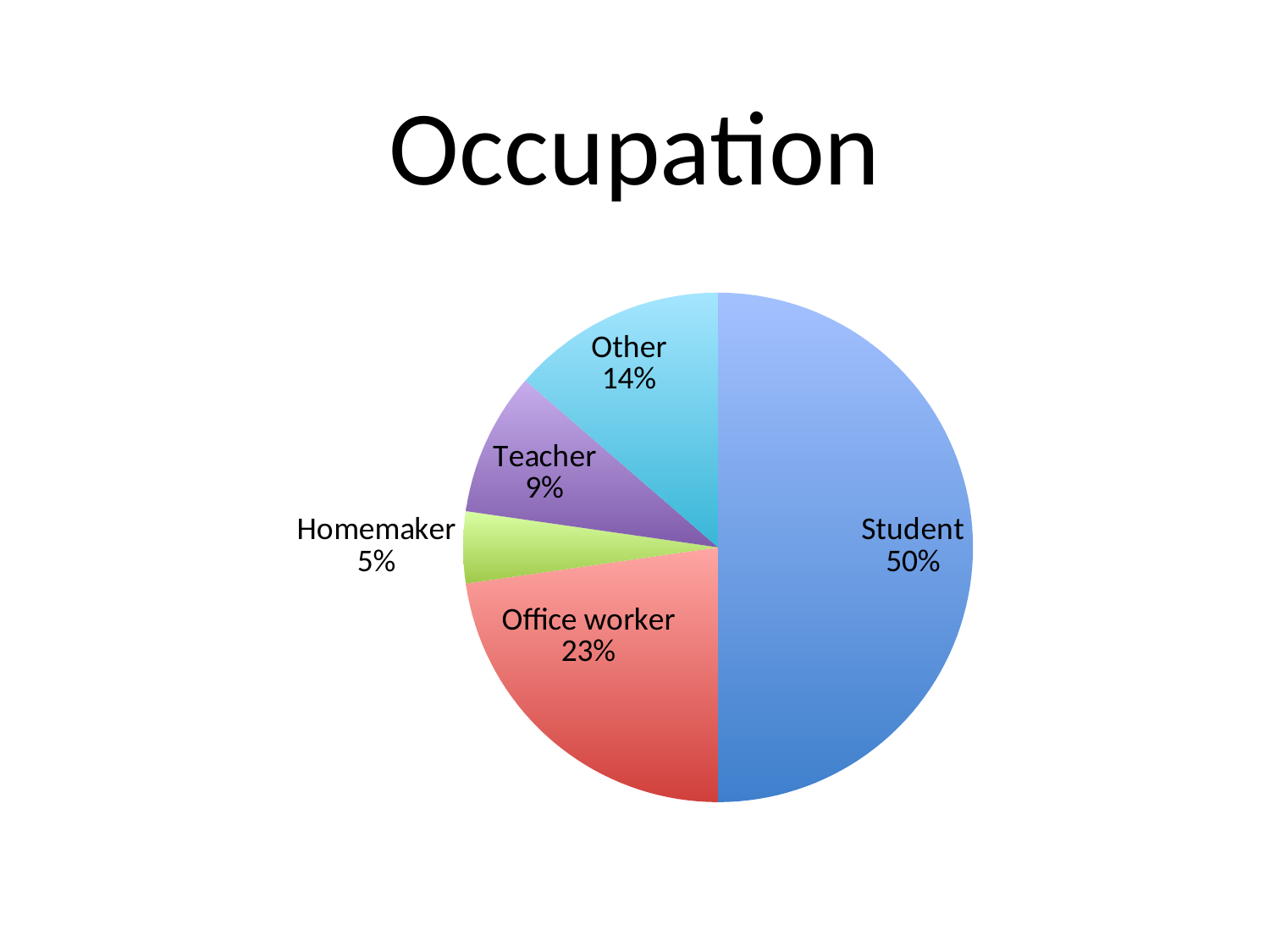

# Occupation

### Chart

| Category | Occupation |
|---|---|
| Student | 11.0 |
| Office worker | 5.0 |
| Homemaker | 1.0 |
| Teacher | 2.0 |
| Other | 3.0 |